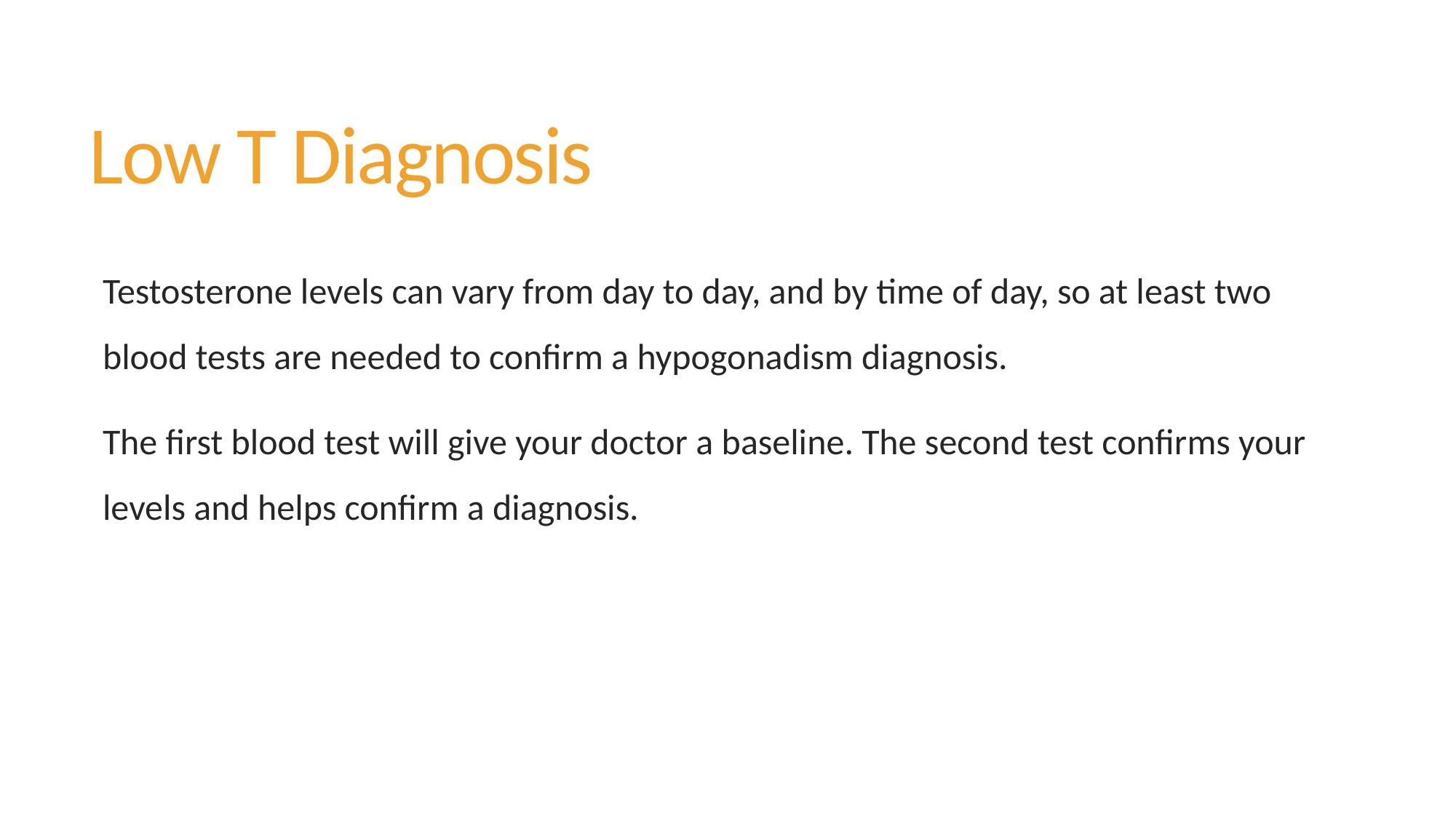

# Low T Diagnosis
Testosterone levels can vary from day to day, and by time of day, so at least two blood tests are needed to confirm a hypogonadism diagnosis.
The first blood test will give your doctor a baseline. The second test confirms your levels and helps confirm a diagnosis.